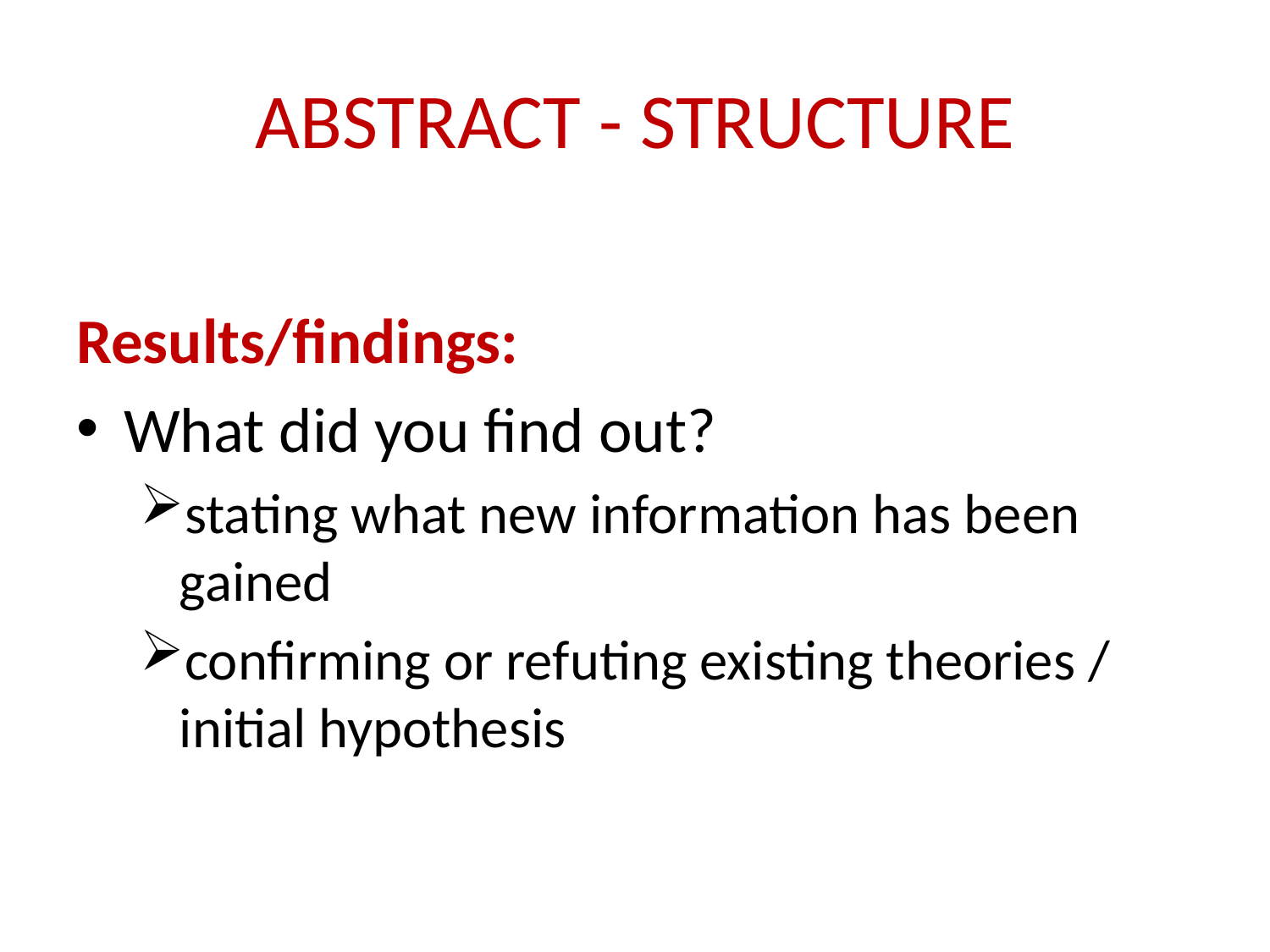

# ABSTRACT - STRUCTURE

Results/findings:
What did you find out?
stating what new information has been gained
confirming or refuting existing theories / initial hypothesis